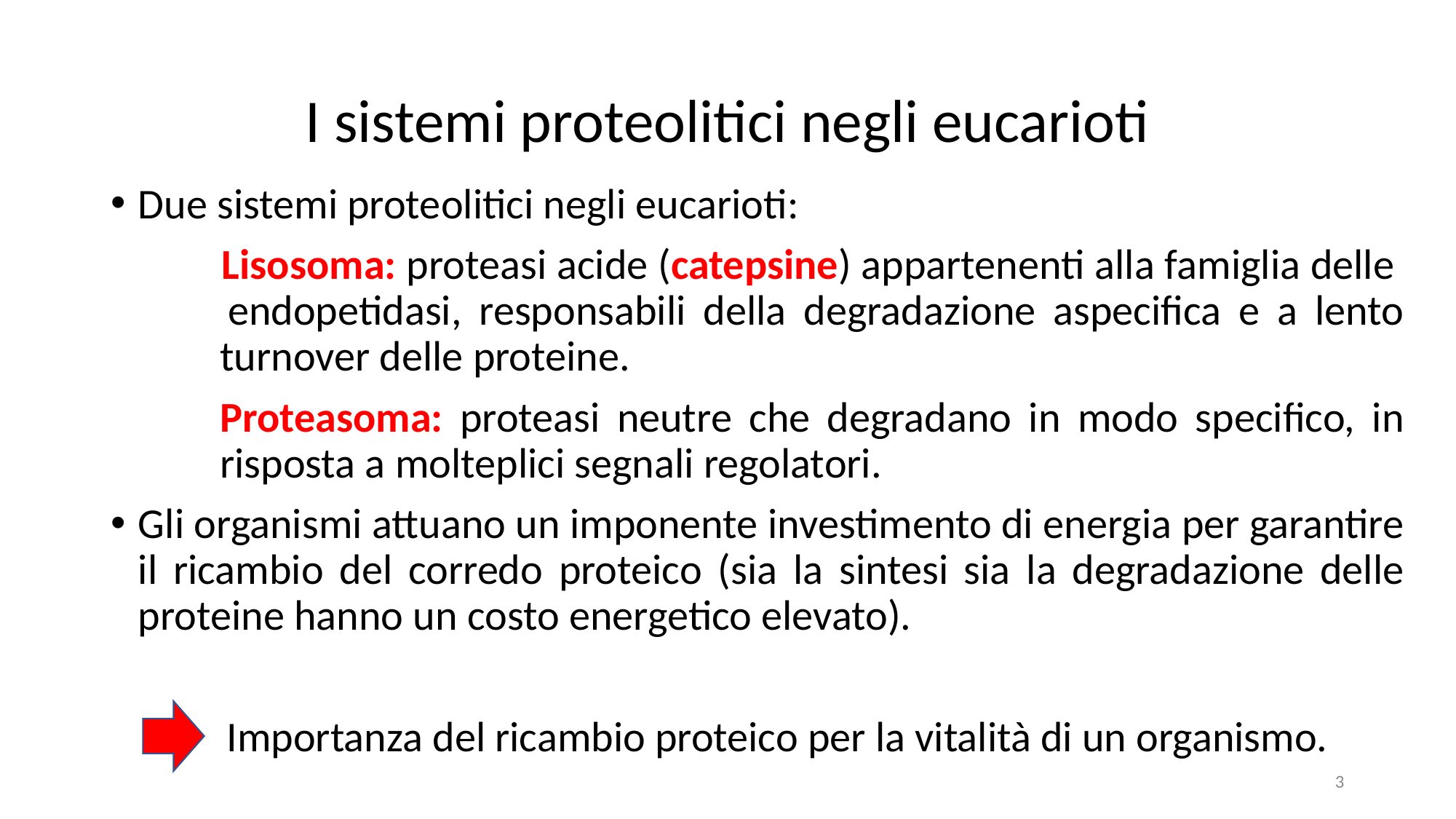

# I sistemi proteolitici negli eucarioti
Due sistemi proteolitici negli eucarioti:
    	Lisosoma: proteasi acide (catepsine) appartenenti alla famiglia delle   	endopetidasi, responsabili della degradazione aspecifica e a lento 	turnover delle proteine.
	Proteasoma: proteasi neutre che degradano in modo specifico, in 	risposta a molteplici segnali regolatori.
Gli organismi attuano un imponente investimento di energia per garantire il ricambio del corredo proteico (sia la sintesi sia la degradazione delle proteine hanno un costo energetico elevato).

            Importanza del ricambio proteico per la vitalità di un organismo.

3